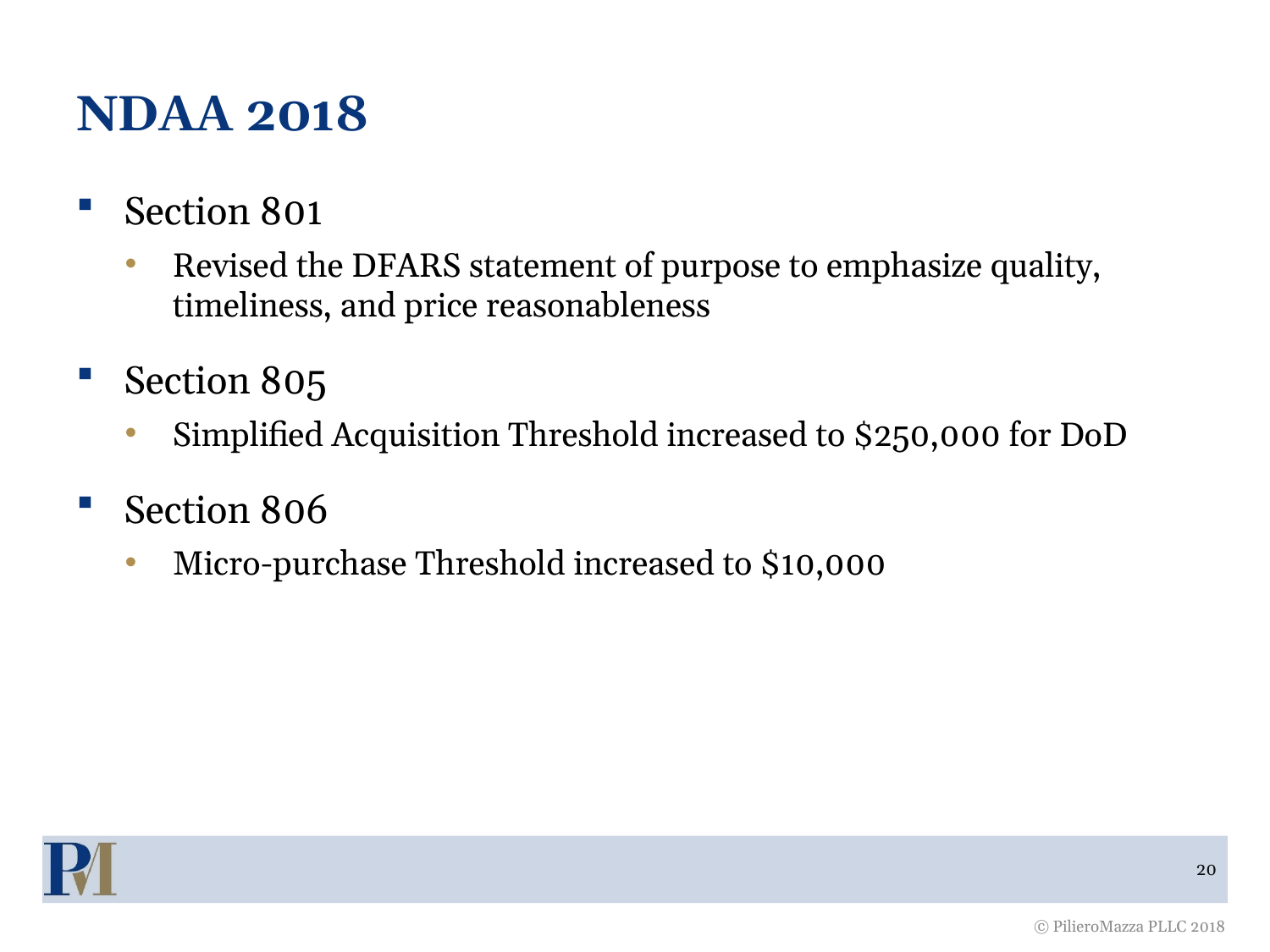

# NDAA 2018
Section 801
Revised the DFARS statement of purpose to emphasize quality, timeliness, and price reasonableness
Section 805
Simplified Acquisition Threshold increased to $250,000 for DoD
Section 806
Micro-purchase Threshold increased to $10,000